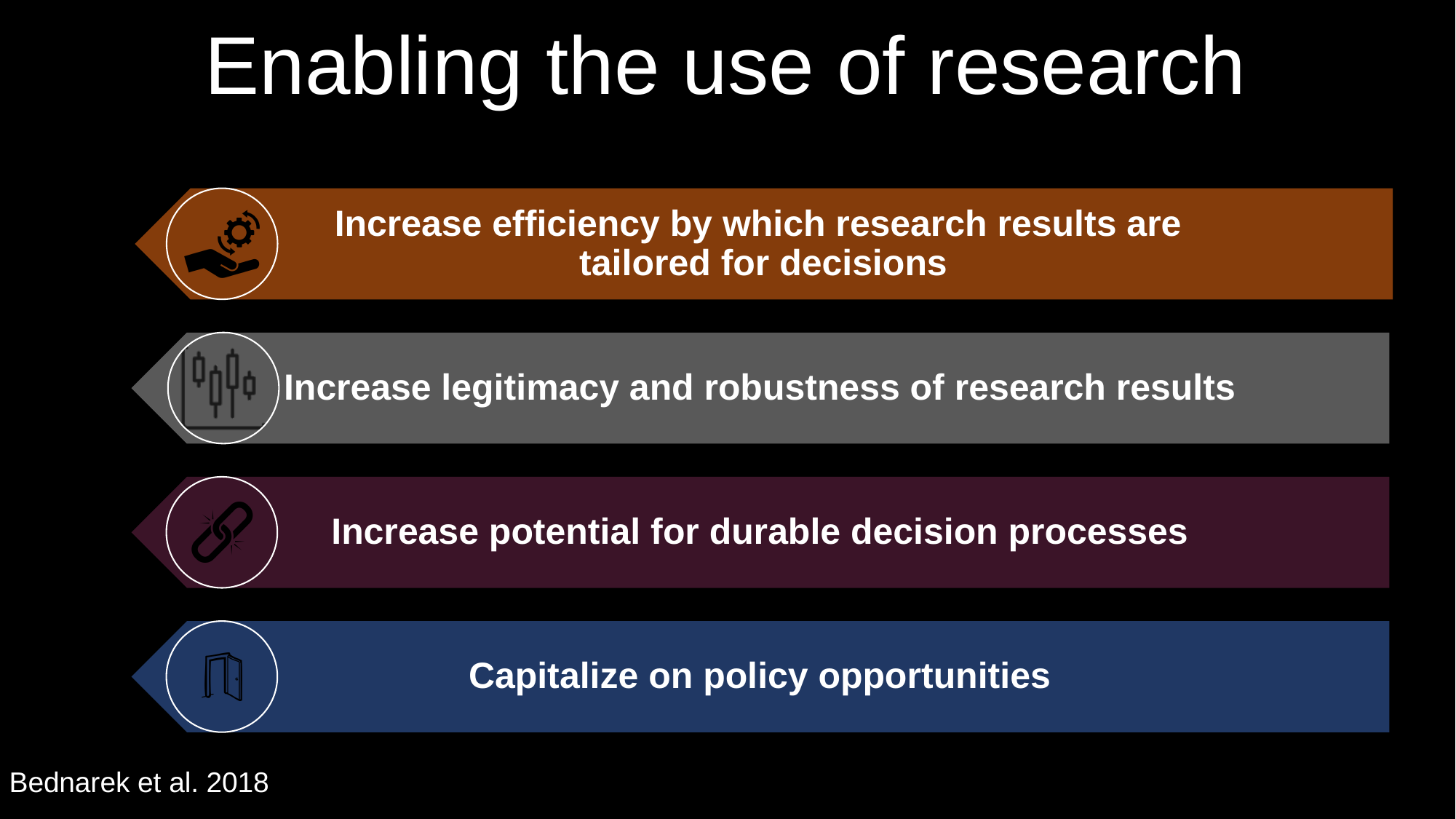

Enabling the use of research
Increase efficiency by which research results are
tailored for decisions
Increase legitimacy and robustness of research results
Increase potential for durable decision processes
Capitalize on policy opportunities
Bednarek et al. 2018